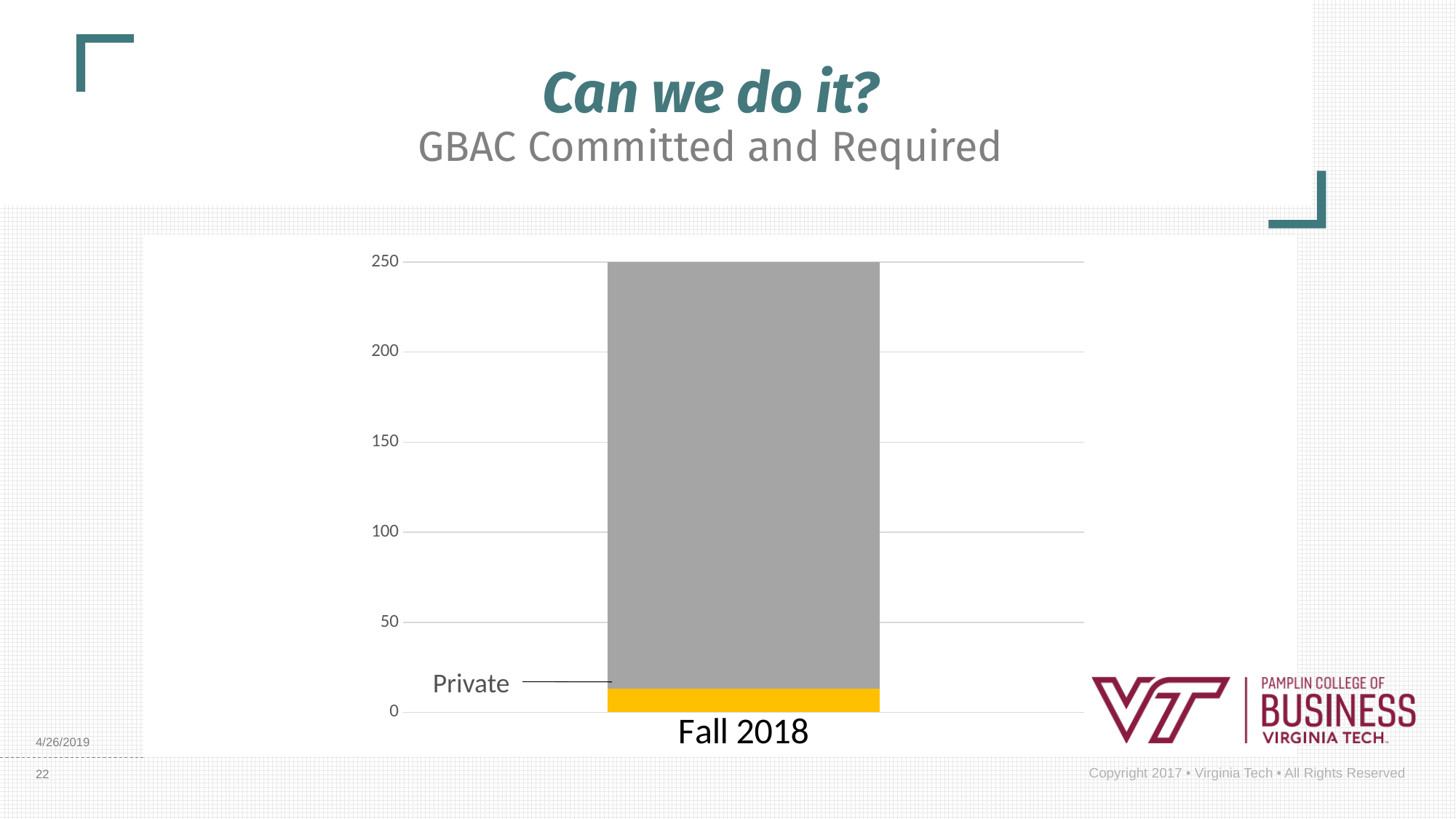

# Can we do it? GBAC Committed and Required

### Chart

| Category | Private | Series 3 |
|---|---|---|
| Fall 2018 | 13.0 | 237.0 |
Private
4/26/2019
22
Copyright 2017 • Virginia Tech • All Rights Reserved